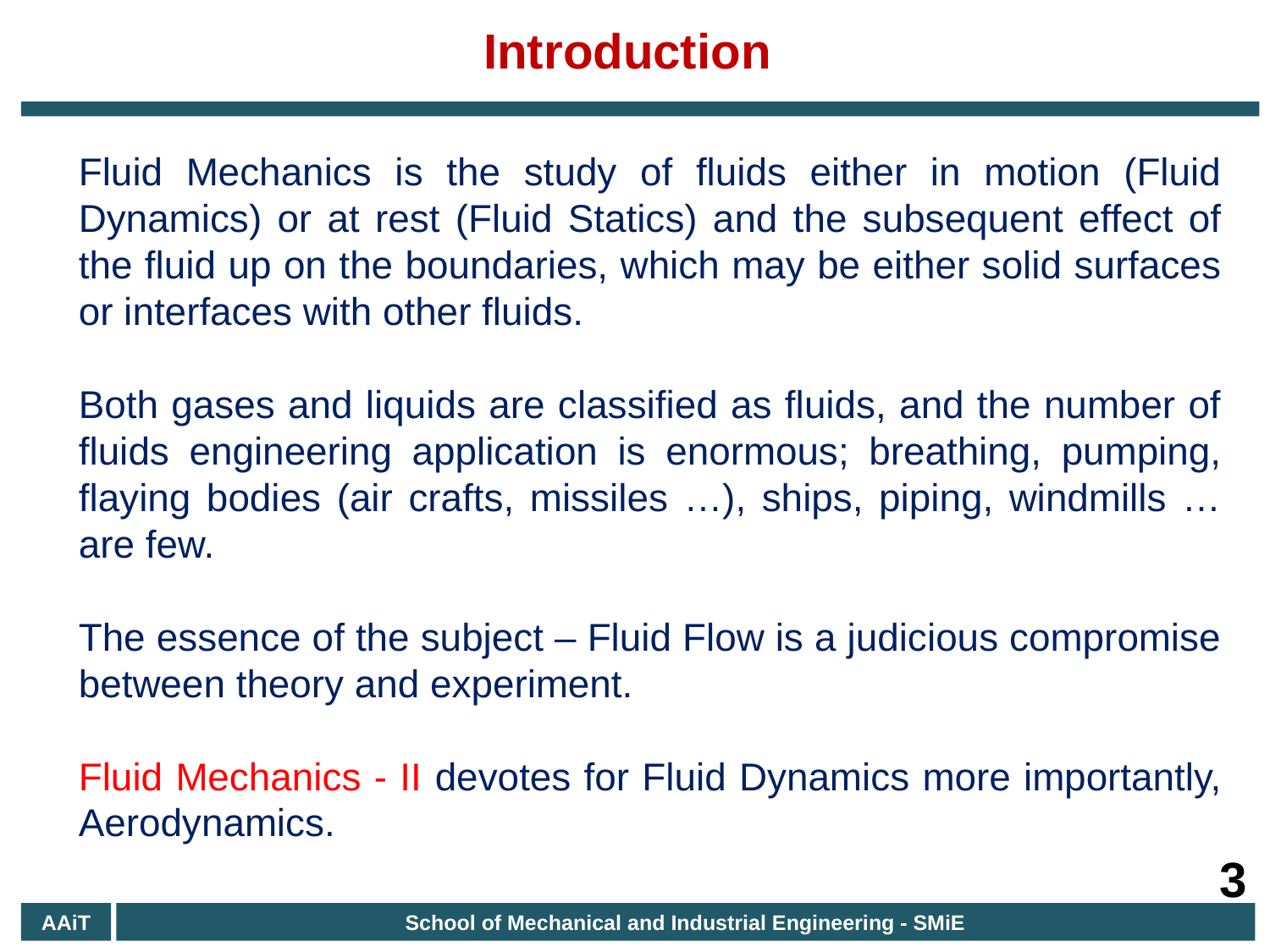

Introduction

Fluid Mechanics is the study of fluids either in motion (Fluid Dynamics) or at rest (Fluid Statics) and the subsequent effect of the fluid up on the boundaries, which may be either solid surfaces or interfaces with other fluids.

Both gases and liquids are classified as fluids, and the number of fluids engineering application is enormous; breathing, pumping, flaying bodies (air crafts, missiles …), ships, piping, windmills … are few.

The essence of the subject – Fluid Flow is a judicious compromise between theory and experiment.

Fluid Mechanics - II devotes for Fluid Dynamics more importantly, Aerodynamics.

3
AAiT
School of Mechanical and Industrial Engineering - SMiE